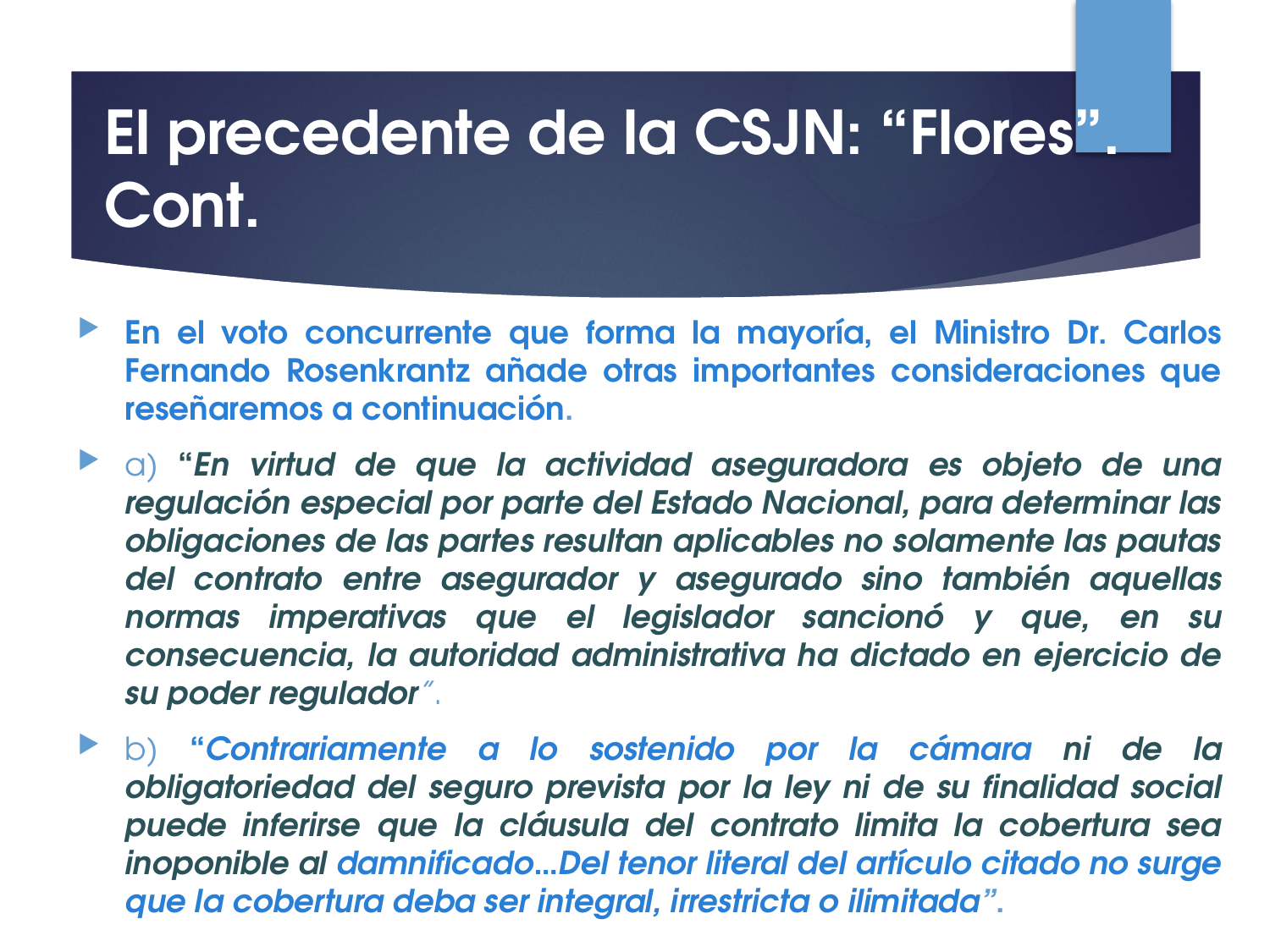

# El precedente de la CSJN: “Flores”. Cont.
En el voto concurrente que forma la mayoría, el Ministro Dr. Carlos Fernando Rosenkrantz añade otras importantes consideraciones que reseñaremos a continuación.
a) “En virtud de que la actividad aseguradora es objeto de una regulación especial por parte del Estado Nacional, para determinar las obligaciones de las partes resultan aplicables no solamente las pautas del contrato entre asegurador y asegurado sino también aquellas normas imperativas que el legislador sancionó y que, en su consecuencia, la autoridad administrativa ha dictado en ejercicio de su poder regulador”.
b) “Contrariamente a lo sostenido por la cámara ni de la obligatoriedad del seguro prevista por la ley ni de su finalidad social puede inferirse que la cláusula del contrato limita la cobertura sea inoponible al damnificado…Del tenor literal del artículo citado no surge que la cobertura deba ser integral, irrestricta o ilimitada”.